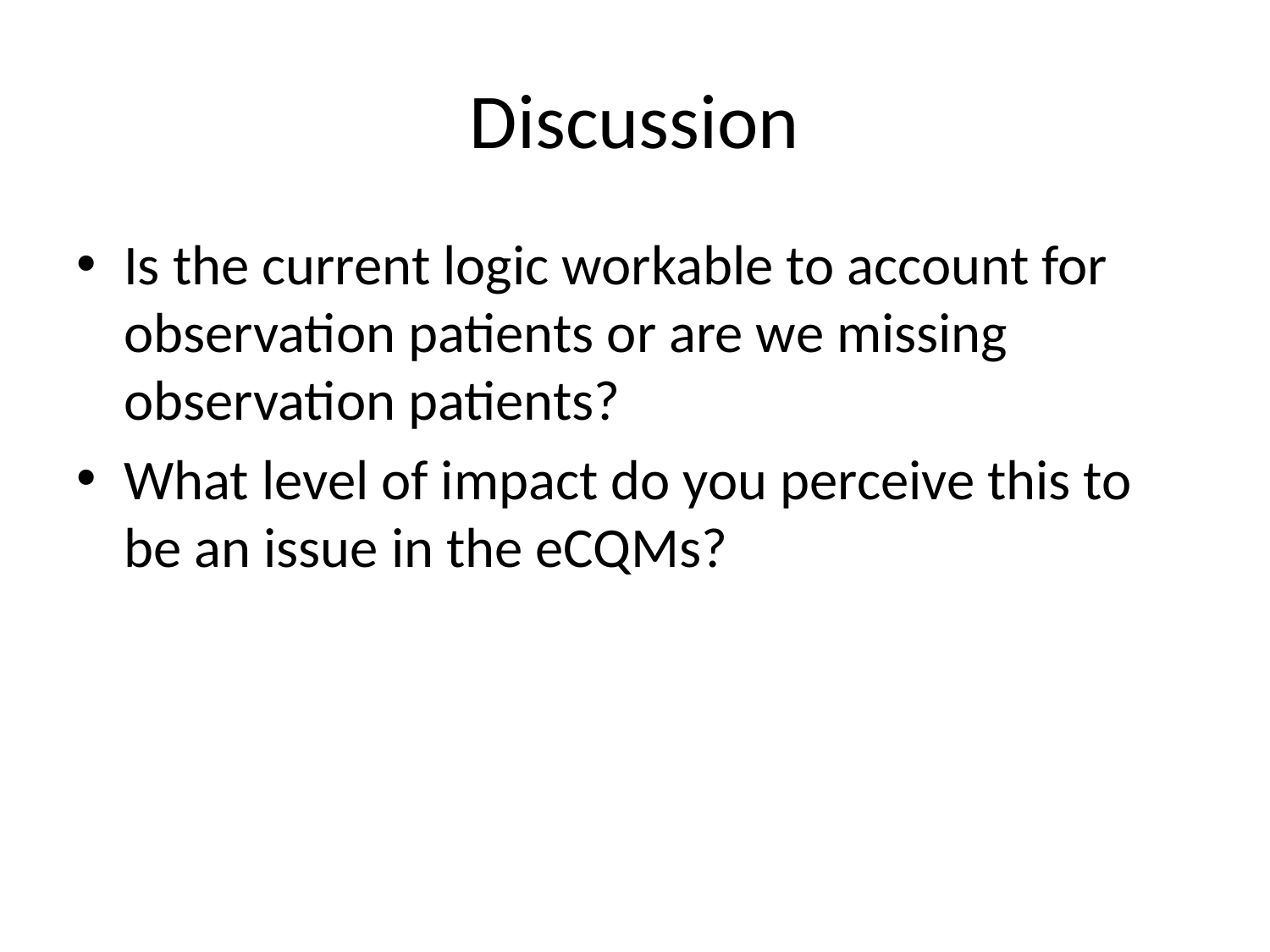

# Discussion
Is the current logic workable to account for observation patients or are we missing observation patients?
What level of impact do you perceive this to be an issue in the eCQMs?